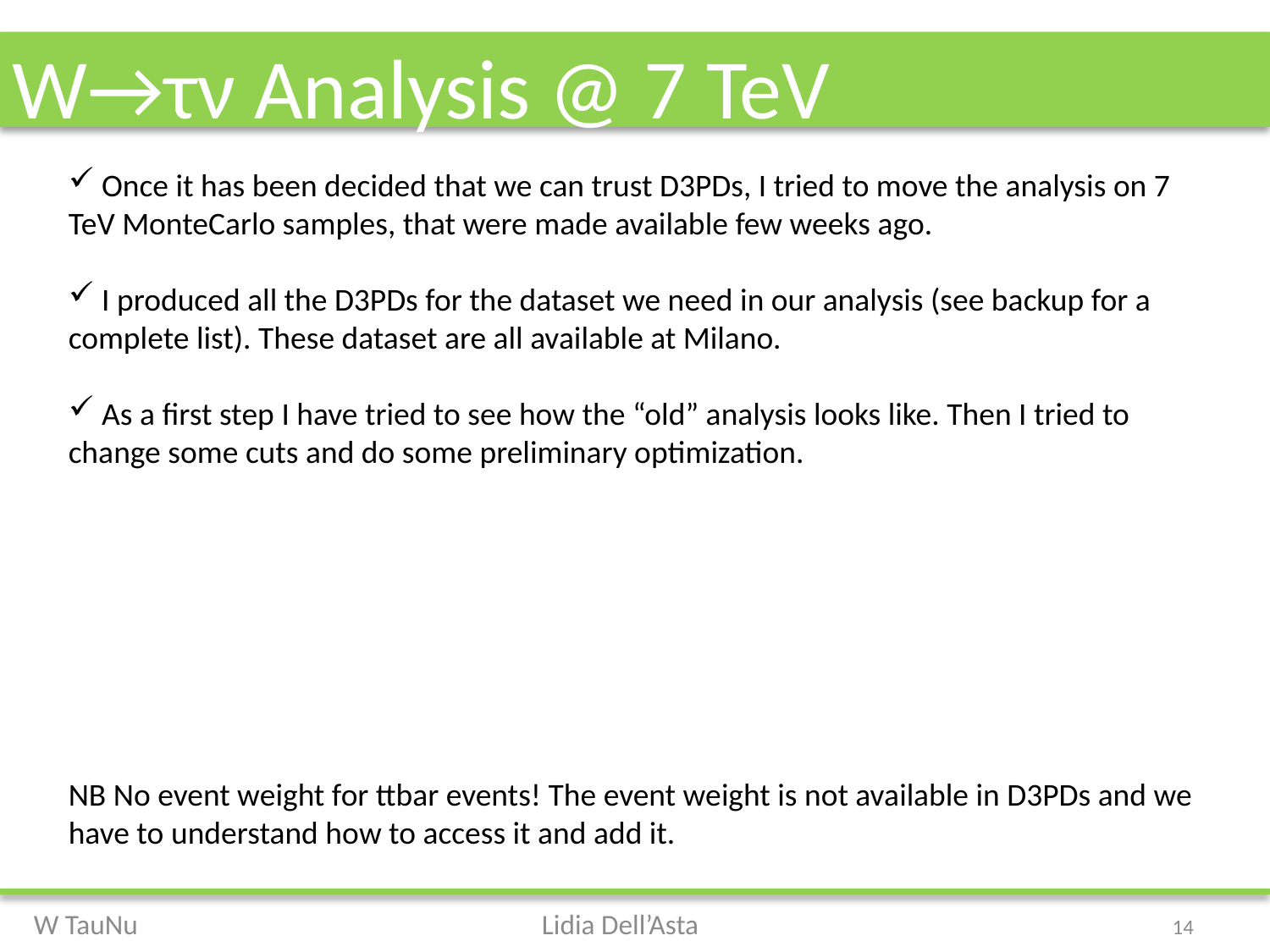

# W→τν Analysis @ 7 TeV
 Once it has been decided that we can trust D3PDs, I tried to move the analysis on 7 TeV MonteCarlo samples, that were made available few weeks ago.

 I produced all the D3PDs for the dataset we need in our analysis (see backup for a complete list). These dataset are all available at Milano.

 As a first step I have tried to see how the “old” analysis looks like. Then I tried to change some cuts and do some preliminary optimization.

NB No event weight for ttbar events! The event weight is not available in D3PDs and we have to understand how to access it and add it.
14